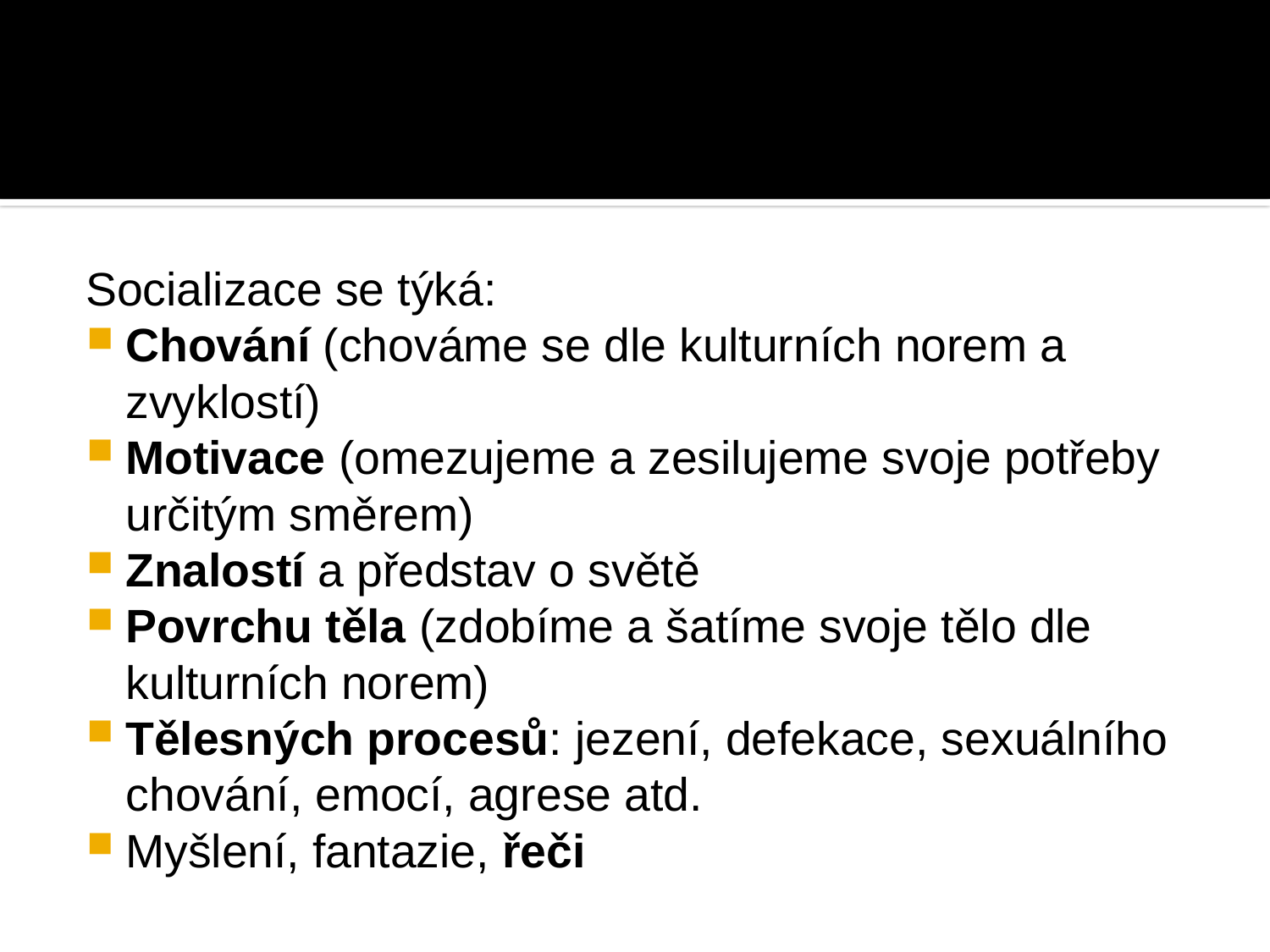

#
Socializace se týká:
Chování (chováme se dle kulturních norem a zvyklostí)
Motivace (omezujeme a zesilujeme svoje potřeby určitým směrem)
Znalostí a představ o světě
Povrchu těla (zdobíme a šatíme svoje tělo dle kulturních norem)
Tělesných procesů: jezení, defekace, sexuálního chování, emocí, agrese atd.
Myšlení, fantazie, řeči